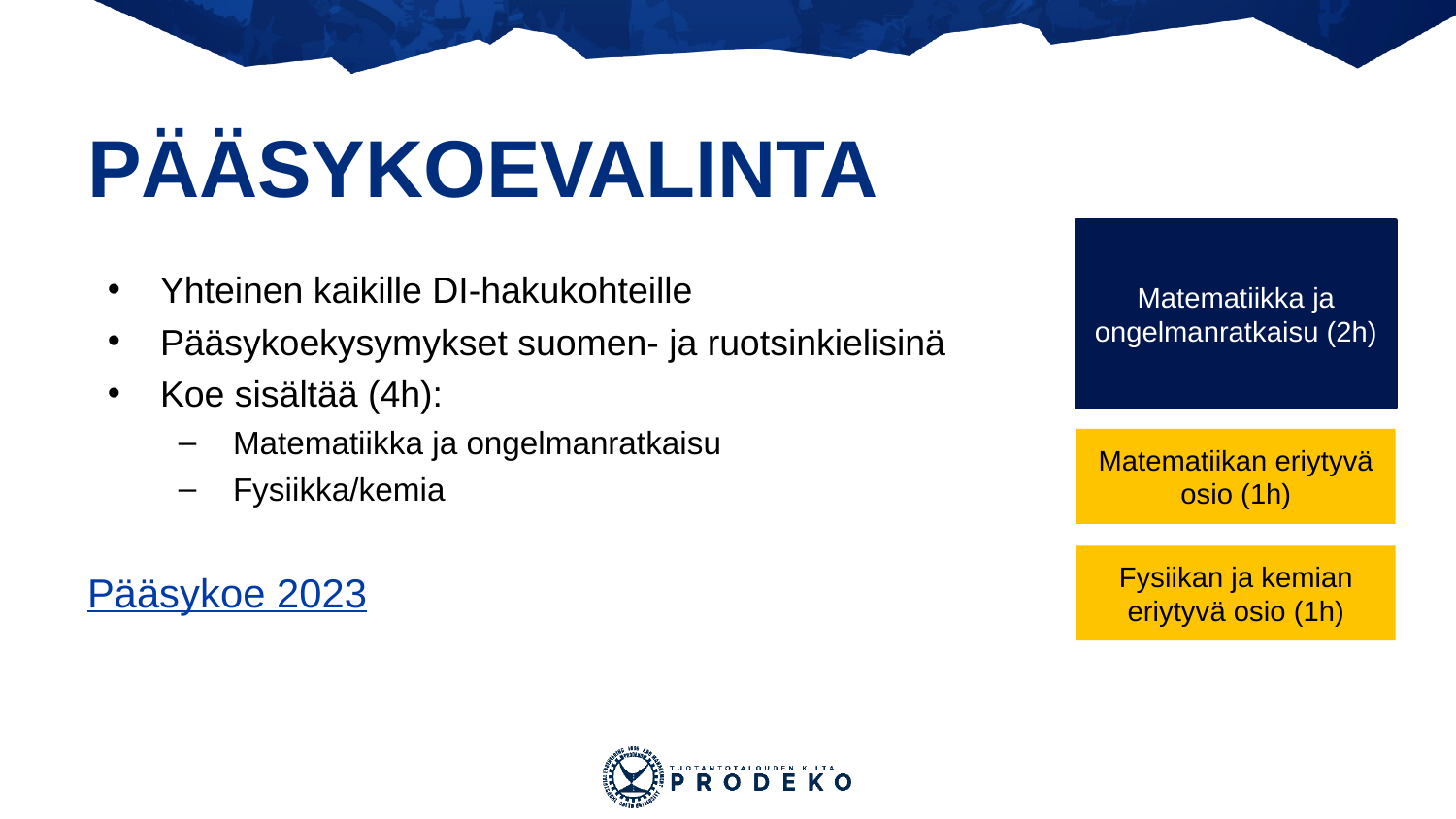

# PÄÄSYKOEVALINTA
Matematiikka ja ongelmanratkaisu (2h)
Yhteinen kaikille DI-hakukohteille
Pääsykoekysymykset suomen- ja ruotsinkielisinä
Koe sisältää (4h):
Matematiikka ja ongelmanratkaisu
Fysiikka/kemia

Pääsykoe 2023
Matematiikan eriytyvä osio (1h)
Fysiikan ja kemian eriytyvä osio (1h)